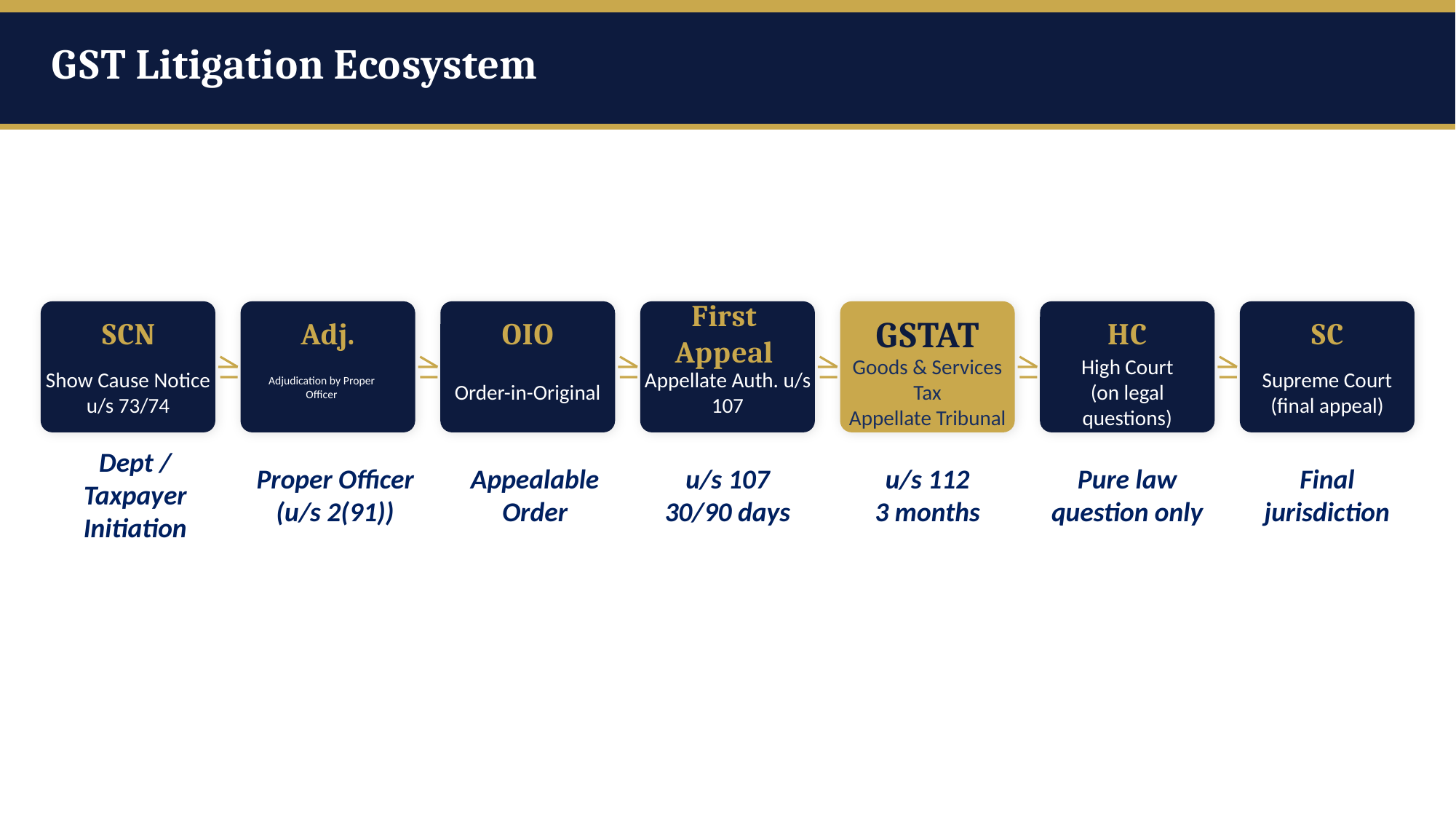

GST Litigation Ecosystem

Adjudication by Proper Officer

SCN
Adj.
OIO
First
Appeal
GSTAT
HC
SC
Show Cause Notice u/s 73/74

Order-in-Original

Appellate Auth. u/s 107

Goods & Services Tax
Appellate Tribunal

High Court
(on legal questions)

Supreme Court
(final appeal)

Dept / Taxpayer
Initiation
Proper Officer
(u/s 2(91))
Appealable
Order
u/s 107
30/90 days
u/s 112
3 months
Pure law
question only
Final
jurisdiction
Adjudication by Proper Officer